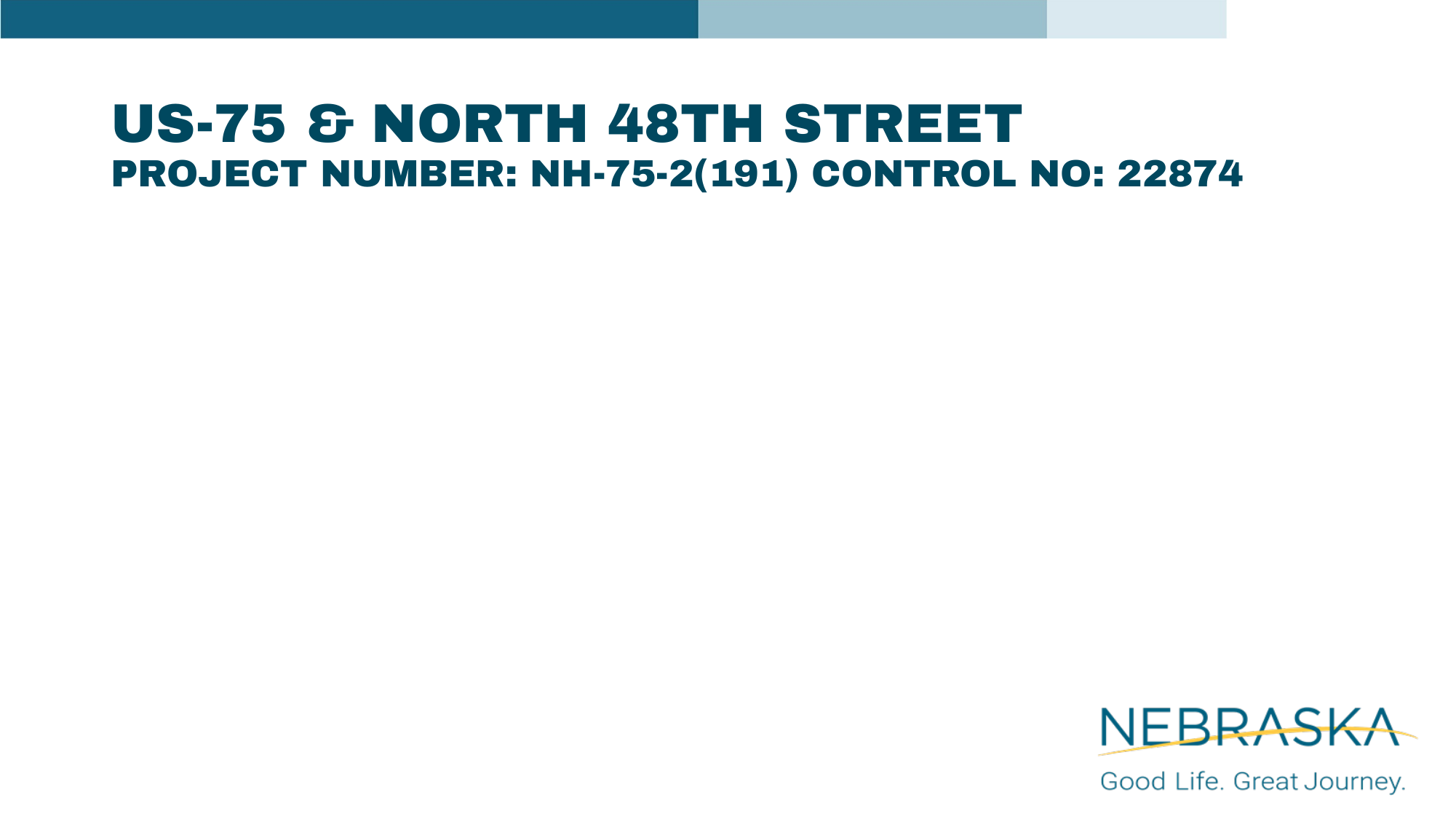

# US-75 & North 48th Street Project Number: NH-75-2(191) Control No: 22874